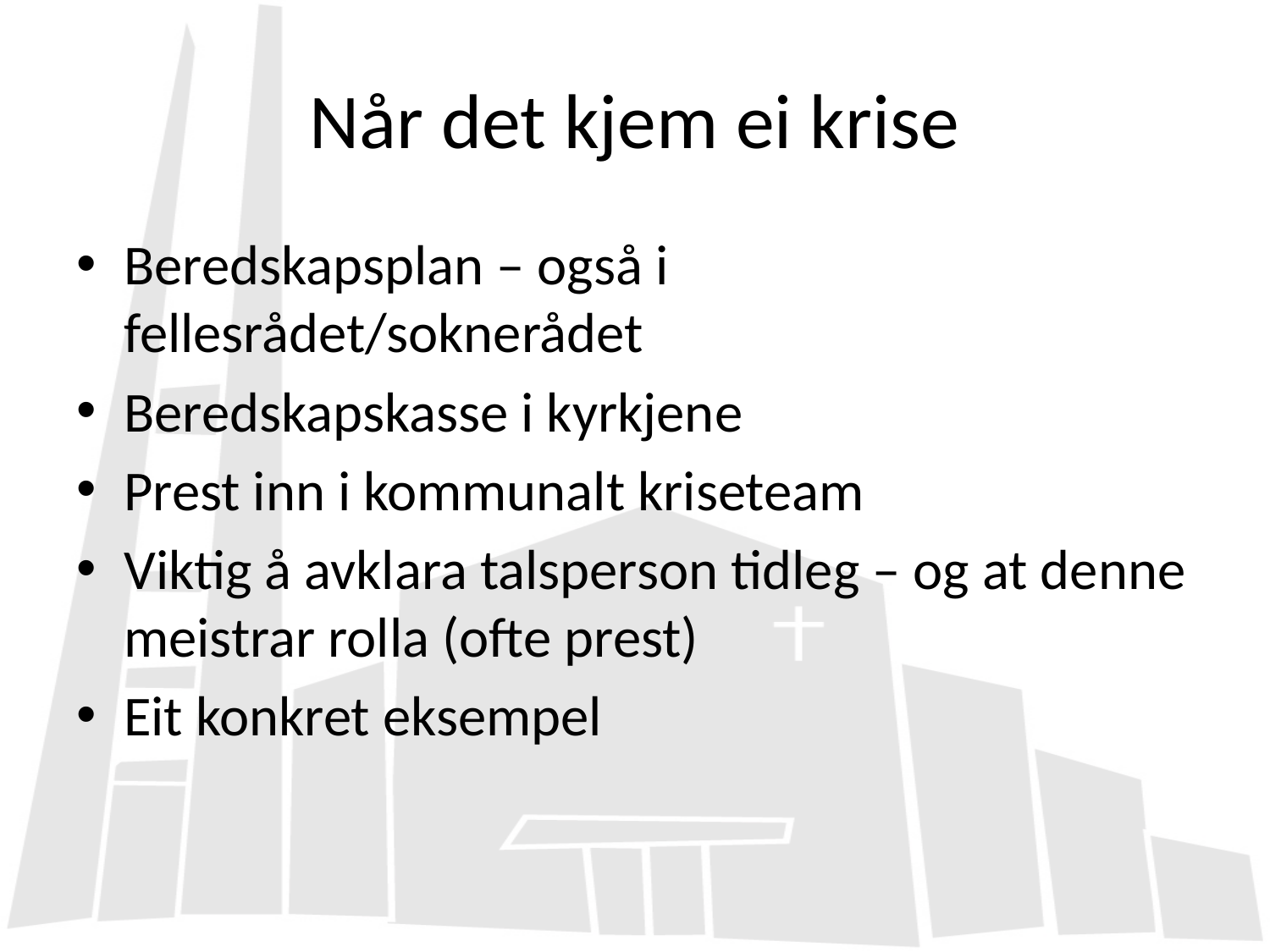

# Når det kjem ei krise
Beredskapsplan – også i fellesrådet/soknerådet
Beredskapskasse i kyrkjene
Prest inn i kommunalt kriseteam
Viktig å avklara talsperson tidleg – og at denne meistrar rolla (ofte prest)
Eit konkret eksempel